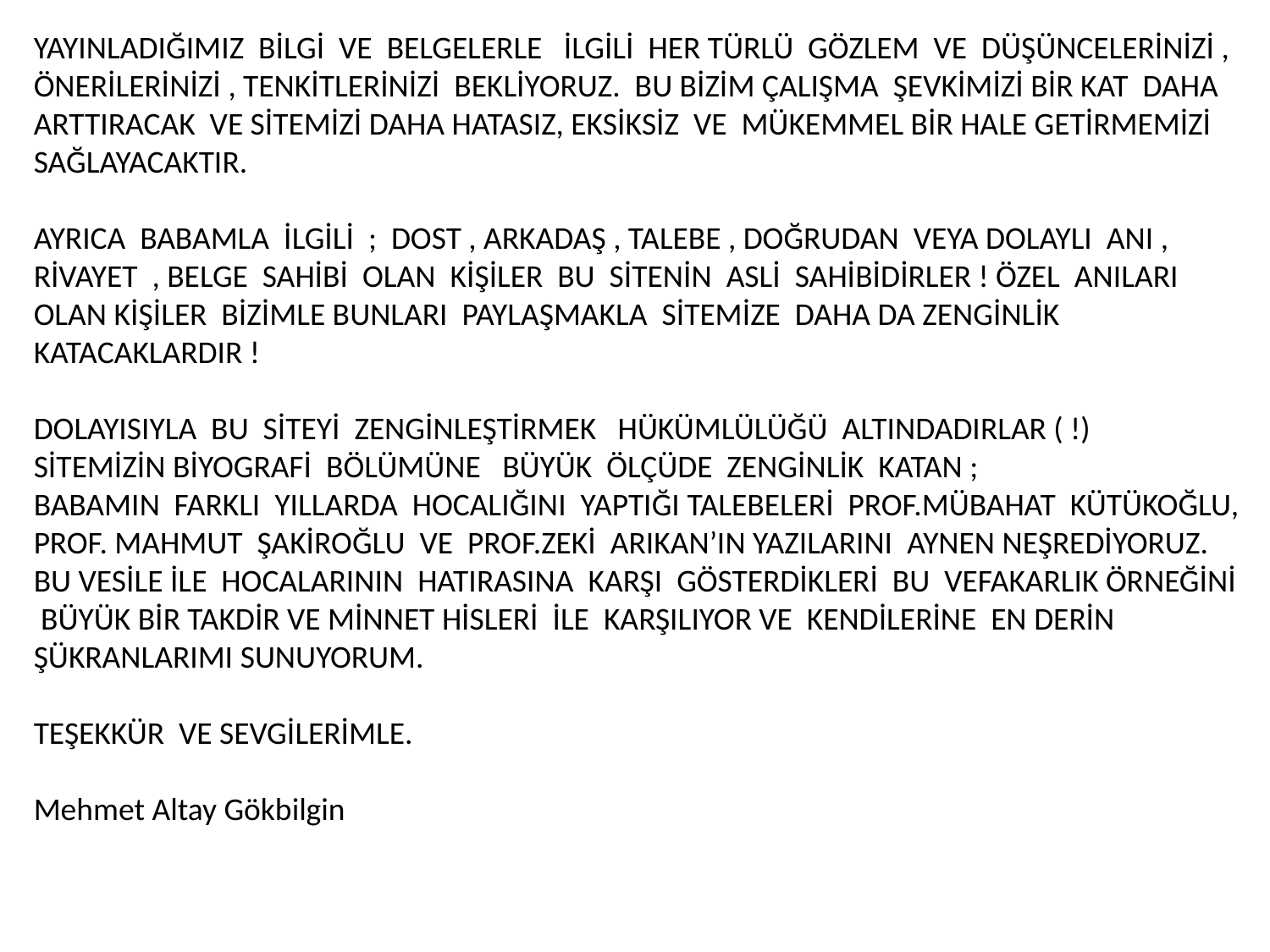

YAYINLADIĞIMIZ  BİLGİ  VE  BELGELERLE   İLGİLİ  HER TÜRLÜ  GÖZLEM  VE  DÜŞÜNCELERİNİZİ , ÖNERİLERİNİZİ , TENKİTLERİNİZİ  BEKLİYORUZ.  BU BİZİM ÇALIŞMA  ŞEVKİMİZİ BİR KAT  DAHA   ARTTIRACAK  VE SİTEMİZİ DAHA HATASIZ, EKSİKSİZ  VE  MÜKEMMEL BİR HALE GETİRMEMİZİ SAĞLAYACAKTIR.

AYRICA  BABAMLA  İLGİLİ  ;  DOST , ARKADAŞ , TALEBE , DOĞRUDAN  VEYA DOLAYLI  ANI , RİVAYET  , BELGE  SAHİBİ  OLAN  KİŞİLER  BU  SİTENİN  ASLİ  SAHİBİDİRLER ! ÖZEL  ANILARI  OLAN KİŞİLER  BİZİMLE BUNLARI  PAYLAŞMAKLA  SİTEMİZE  DAHA DA ZENGİNLİK  KATACAKLARDIR !

DOLAYISIYLA  BU  SİTEYİ  ZENGİNLEŞTİRMEK   HÜKÜMLÜLÜĞÜ  ALTINDADIRLAR ( !)
SİTEMİZİN BİYOGRAFİ  BÖLÜMÜNE   BÜYÜK  ÖLÇÜDE  ZENGİNLİK  KATAN ;
BABAMIN  FARKLI  YILLARDA  HOCALIĞINI  YAPTIĞI TALEBELERİ  PROF.MÜBAHAT  KÜTÜKOĞLU, PROF. MAHMUT  ŞAKİROĞLU  VE  PROF.ZEKİ  ARIKAN’IN YAZILARINI  AYNEN NEŞREDİYORUZ. BU VESİLE İLE  HOCALARININ  HATIRASINA  KARŞI  GÖSTERDİKLERİ  BU  VEFAKARLIK ÖRNEĞİNİ   BÜYÜK BİR TAKDİR VE MİNNET HİSLERİ  İLE  KARŞILIYOR VE  KENDİLERİNE  EN DERİN  ŞÜKRANLARIMI SUNUYORUM.

TEŞEKKÜR  VE SEVGİLERİMLE.

Mehmet Altay Gökbilgin